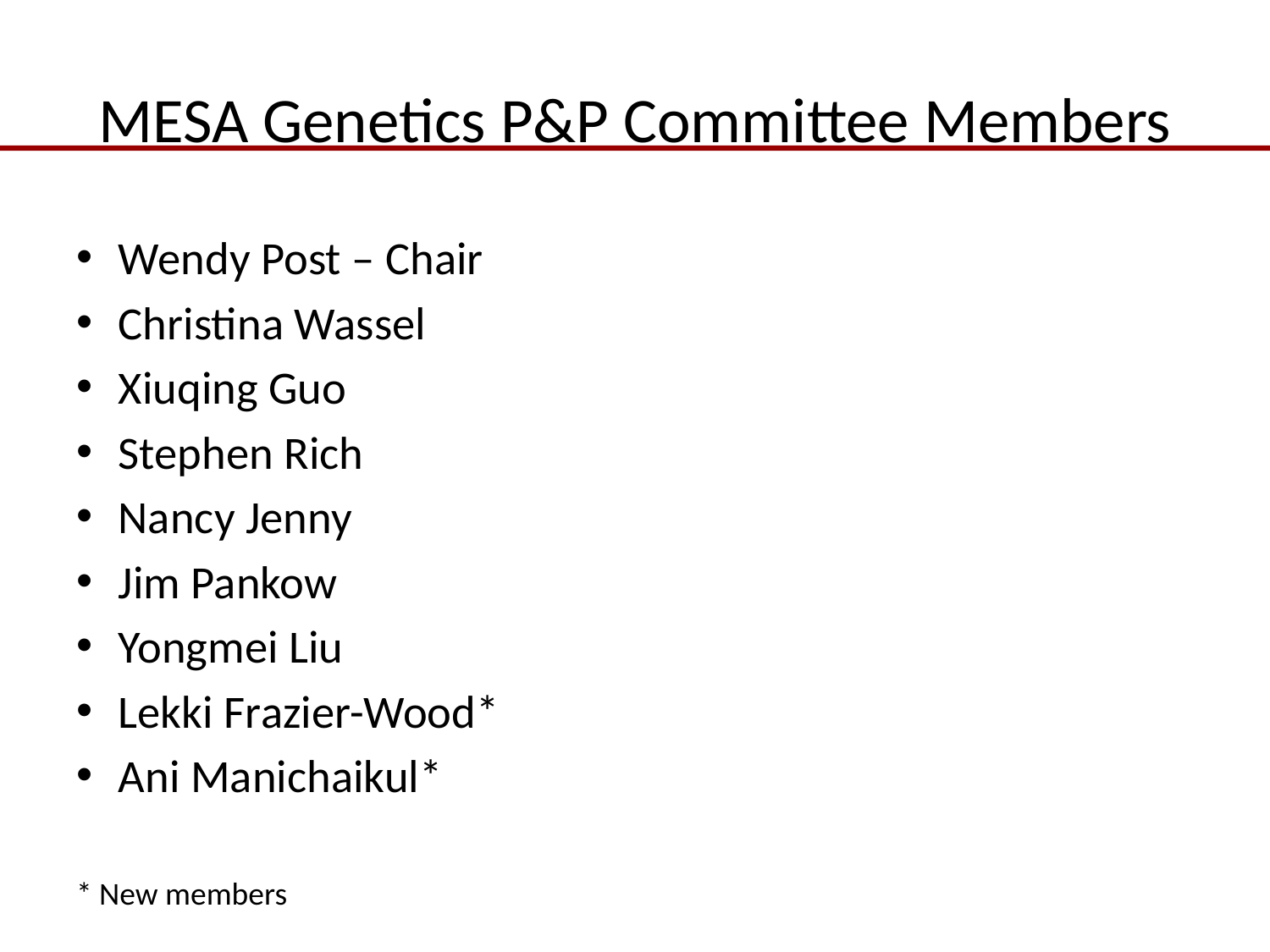

# MESA Genetics P&P Committee Members
Wendy Post – Chair
Christina Wassel
Xiuqing Guo
Stephen Rich
Nancy Jenny
Jim Pankow
Yongmei Liu
Lekki Frazier-Wood*
Ani Manichaikul*

* New members